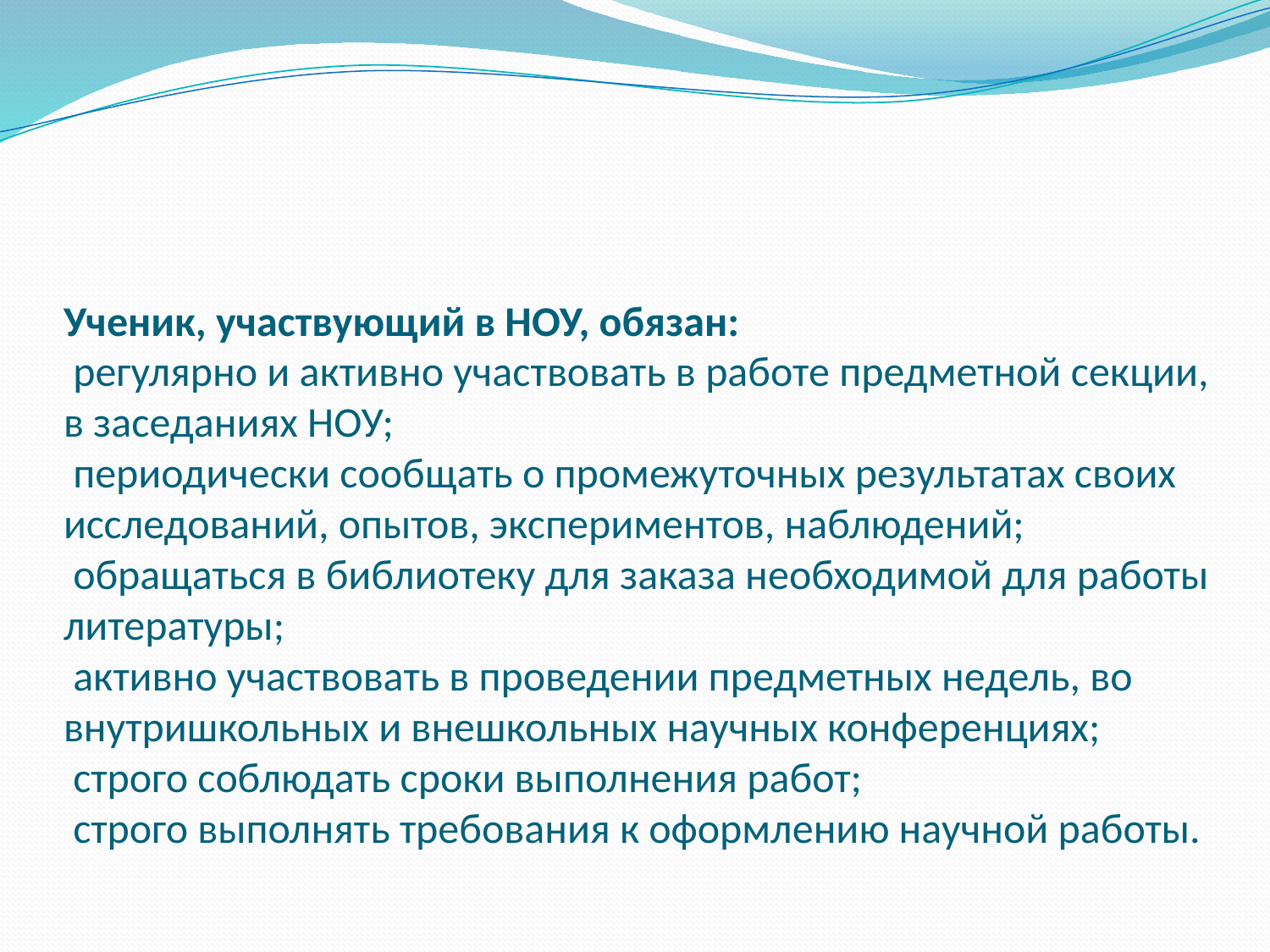

# Ученик, участвующий в НОУ, обязан: регулярно и активно участвовать в работе предметной секции, в заседаниях НОУ; периодически сообщать о промежуточных результатах своих исследований, опытов, экспериментов, наблюдений; обращаться в библиотеку для заказа необходимой для работы литературы; активно участвовать в проведении предметных недель, во внутришкольных и внешкольных научных конференциях; строго соблюдать сроки выполнения работ; строго выполнять требования к оформлению научной работы.